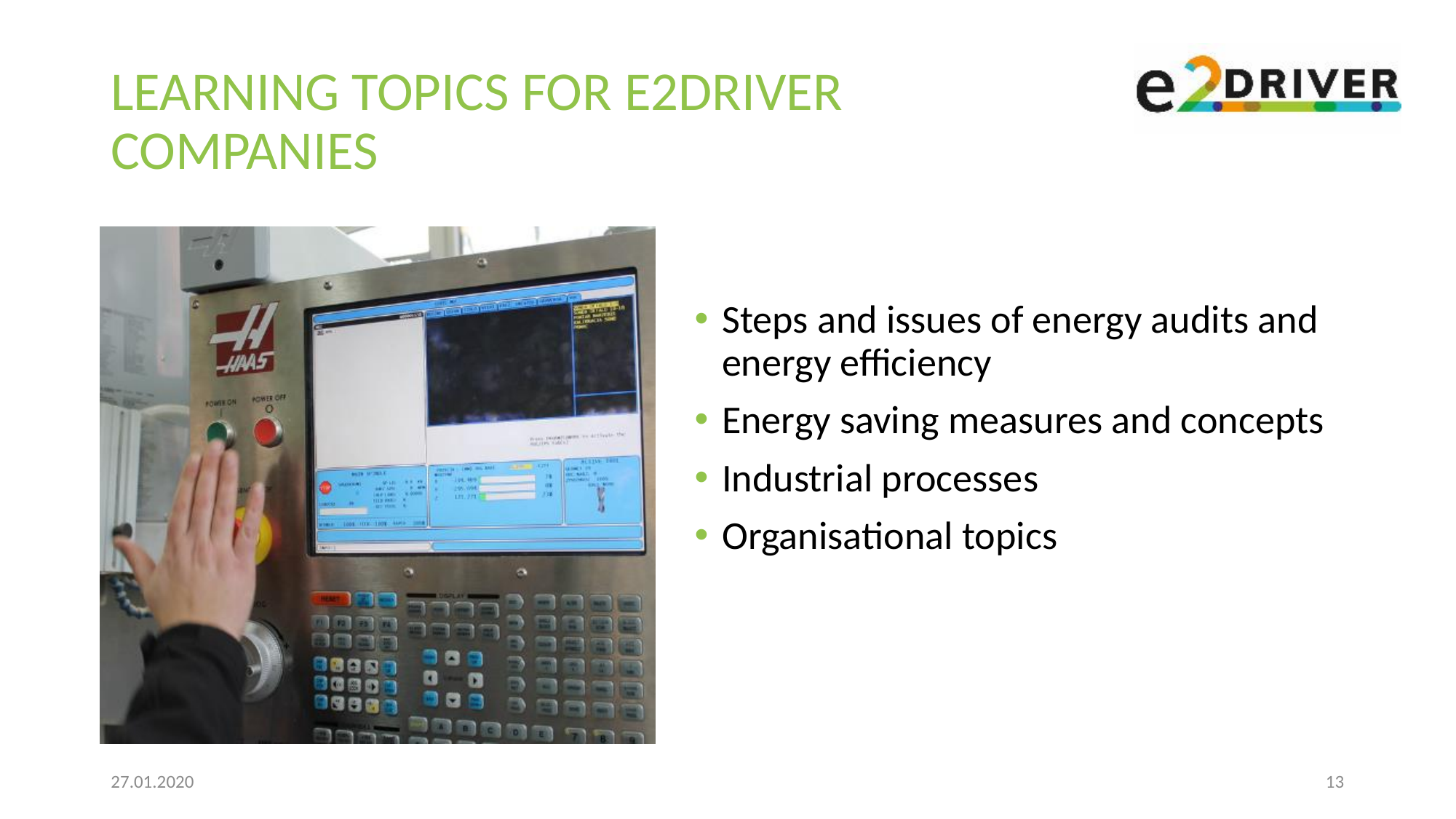

# LEARNING TOPICS FOR E2DRIVER COMPANIES

Steps and issues of energy audits and energy efficiency
Energy saving measures and concepts
Industrial processes
Organisational topics

27.01.2020

13